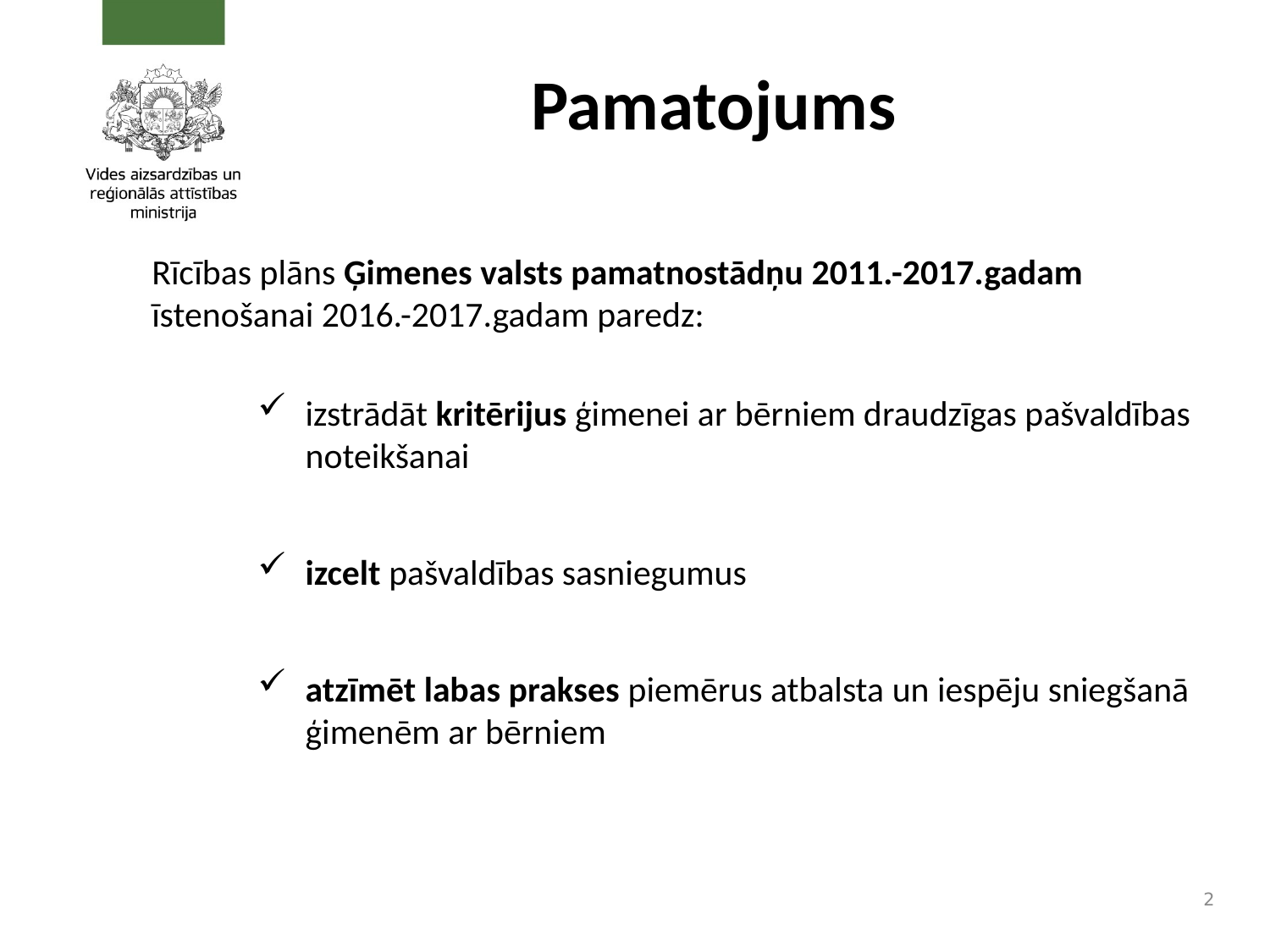

# Pamatojums
Rīcības plāns Ģimenes valsts pamatnostādņu 2011.-2017.gadam īstenošanai 2016.-2017.gadam paredz:

izstrādāt kritērijus ģimenei ar bērniem draudzīgas pašvaldības noteikšanai

izcelt pašvaldības sasniegumus

atzīmēt labas prakses piemērus atbalsta un iespēju sniegšanā ģimenēm ar bērniem

2